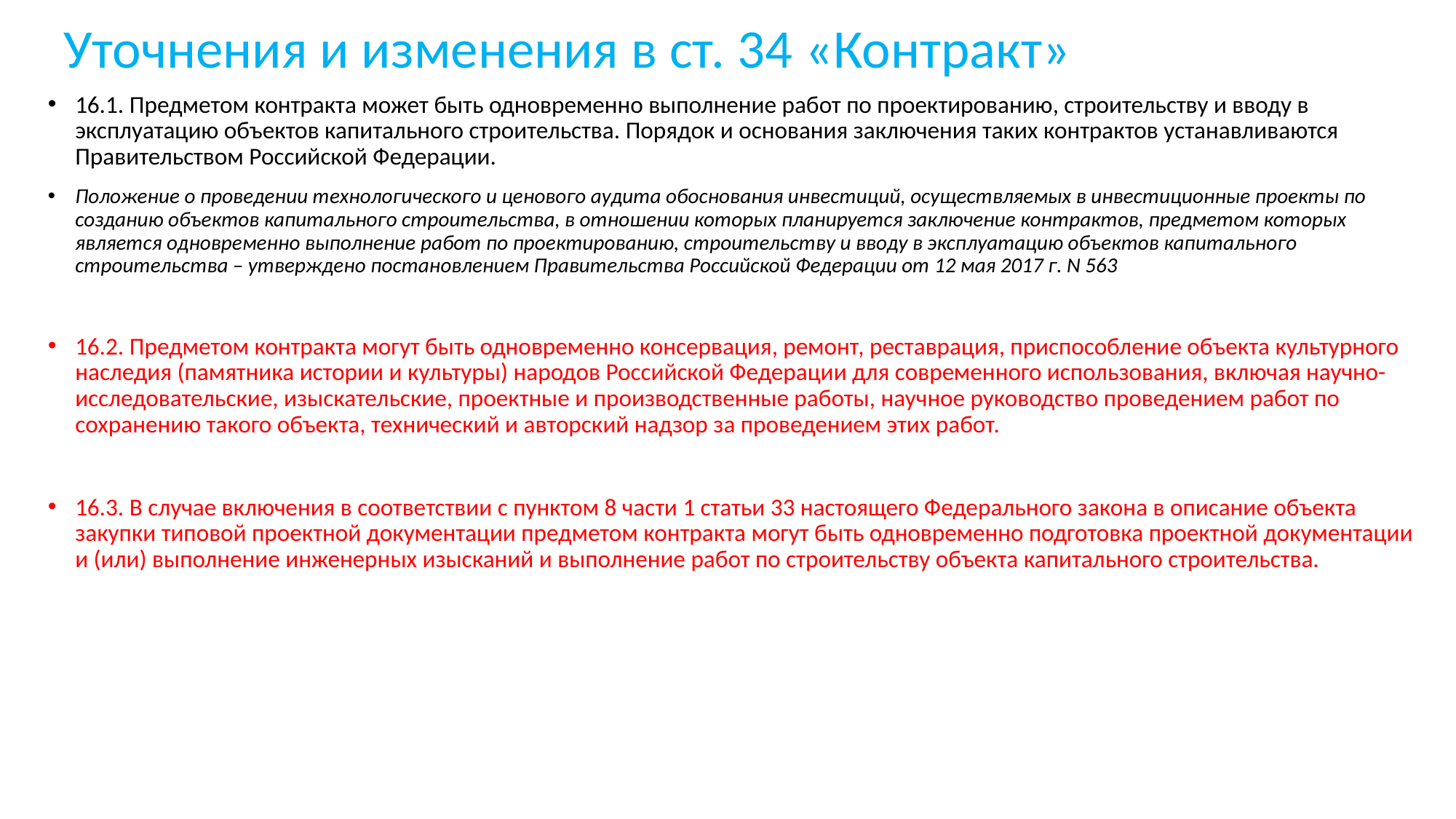

# Уточнения и изменения в ст. 34 «Контракт»
16.1. Предметом контракта может быть одновременно выполнение работ по проектированию, строительству и вводу в эксплуатацию объектов капитального строительства. Порядок и основания заключения таких контрактов устанавливаются Правительством Российской Федерации.
Положение о проведении технологического и ценового аудита обоснования инвестиций, осуществляемых в инвестиционные проекты по созданию объектов капитального строительства, в отношении которых планируется заключение контрактов, предметом которых является одновременно выполнение работ по проектированию, строительству и вводу в эксплуатацию объектов капитального строительства – утверждено постановлением Правительства Российской Федерации от 12 мая 2017 г. N 563

16.2. Предметом контракта могут быть одновременно консервация, ремонт, реставрация, приспособление объекта культурного наследия (памятника истории и культуры) народов Российской Федерации для современного использования, включая научно-исследовательские, изыскательские, проектные и производственные работы, научное руководство проведением работ по сохранению такого объекта, технический и авторский надзор за проведением этих работ.

16.3. В случае включения в соответствии с пунктом 8 части 1 статьи 33 настоящего Федерального закона в описание объекта закупки типовой проектной документации предметом контракта могут быть одновременно подготовка проектной документации и (или) выполнение инженерных изысканий и выполнение работ по строительству объекта капитального строительства.